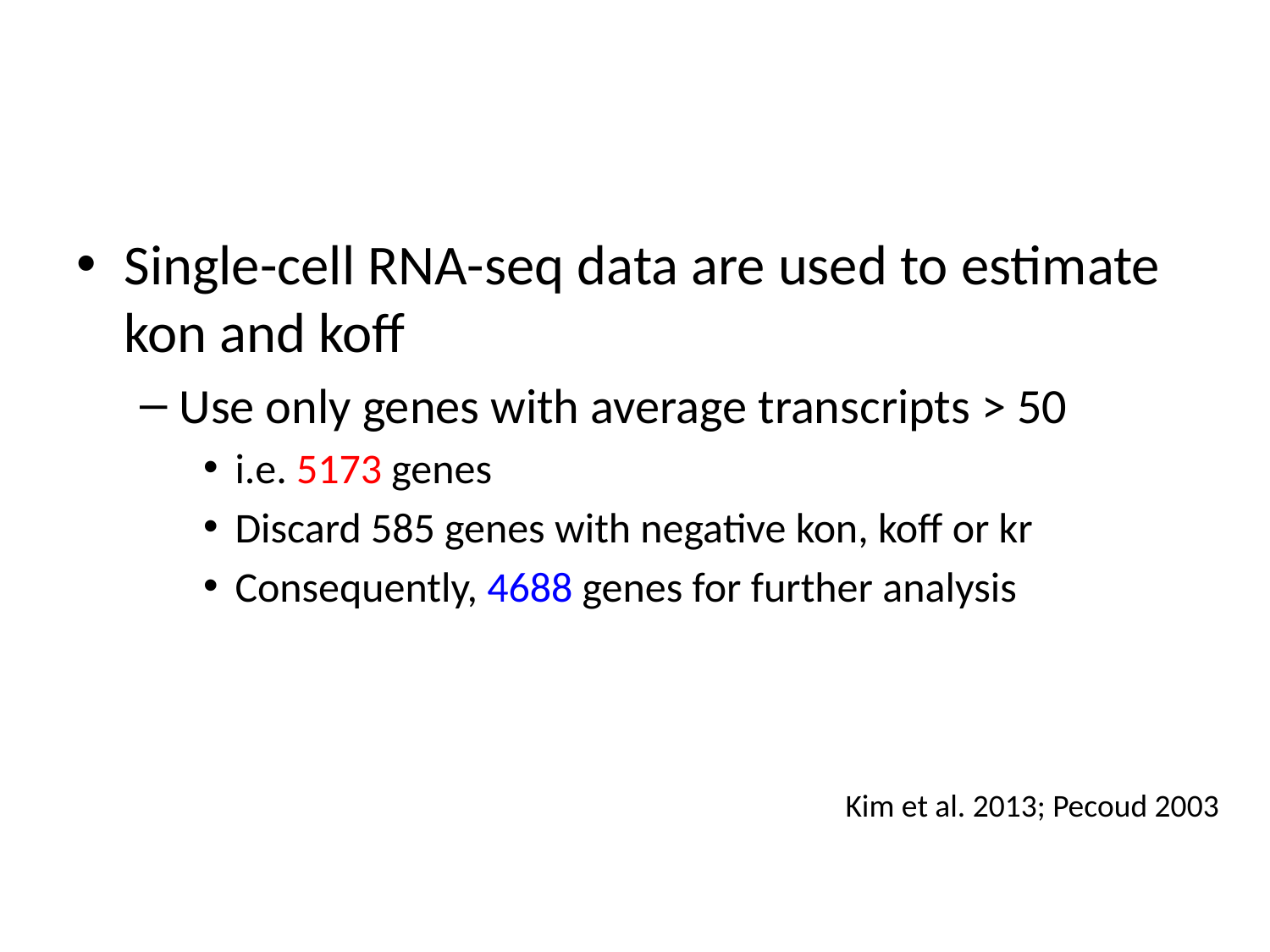

#
Single-cell RNA-seq data are used to estimate kon and koff
Use only genes with average transcripts > 50
i.e. 5173 genes
Discard 585 genes with negative kon, koff or kr
Consequently, 4688 genes for further analysis

Kim et al. 2013; Pecoud 2003